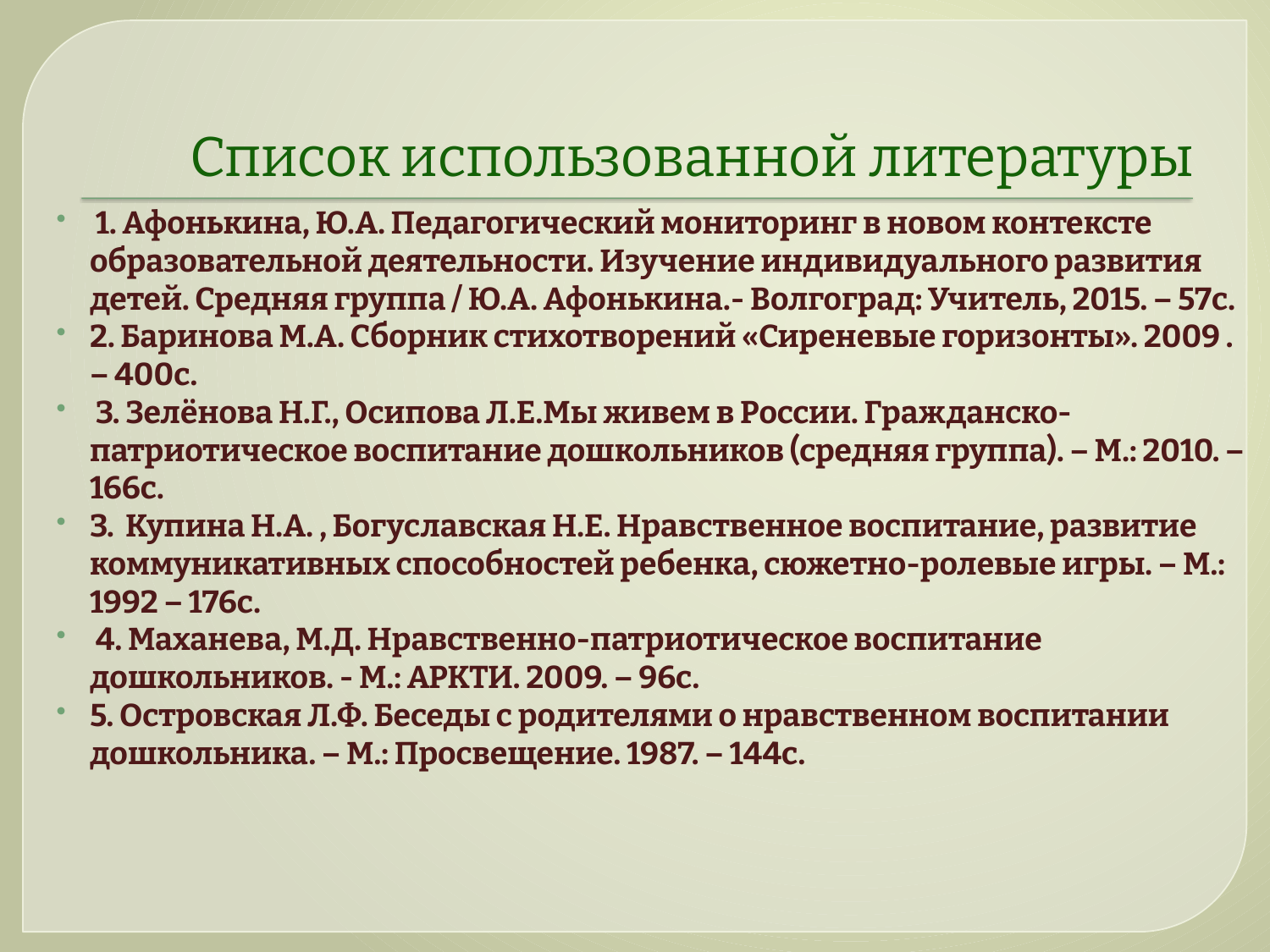

# Список использованной литературы
 1. Афонькина, Ю.А. Педагогический мониторинг в новом контексте образовательной деятельности. Изучение индивидуального развития детей. Средняя группа / Ю.А. Афонькина.- Волгоград: Учитель, 2015. – 57с.
2. Баринова М.А. Сборник стихотворений «Сиреневые горизонты». 2009 . – 400с.
 3. Зелёнова Н.Г., Осипова Л.Е.Мы живем в России. Гражданско-патриотическое воспитание дошкольников (средняя группа). – М.: 2010. – 166с.
3.  Купина Н.А. , Богуславская Н.Е. Нравственное воспитание, развитие коммуникативных способностей ребенка, сюжетно-ролевые игры. – М.: 1992 – 176с.
 4. Маханева, М.Д. Нравственно-патриотическое воспитание дошкольников. - М.: АРКТИ. 2009. – 96с.
5. Островская Л.Ф. Беседы с родителями о нравственном воспитании дошкольника. – М.: Просвещение. 1987. – 144с.